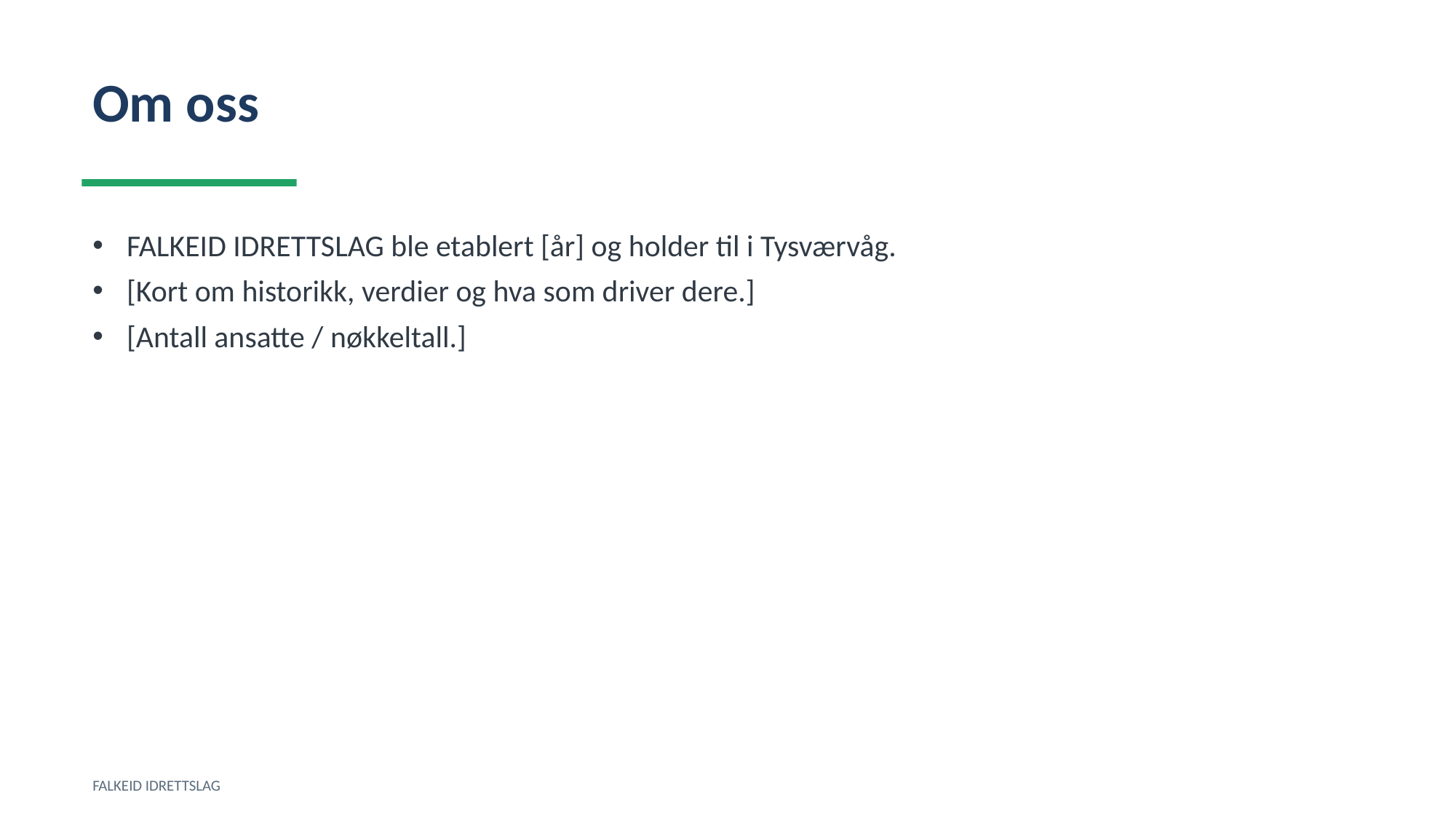

Om oss

FALKEID IDRETTSLAG ble etablert [år] og holder til i Tysværvåg.
[Kort om historikk, verdier og hva som driver dere.]
[Antall ansatte / nøkkeltall.]
FALKEID IDRETTSLAG